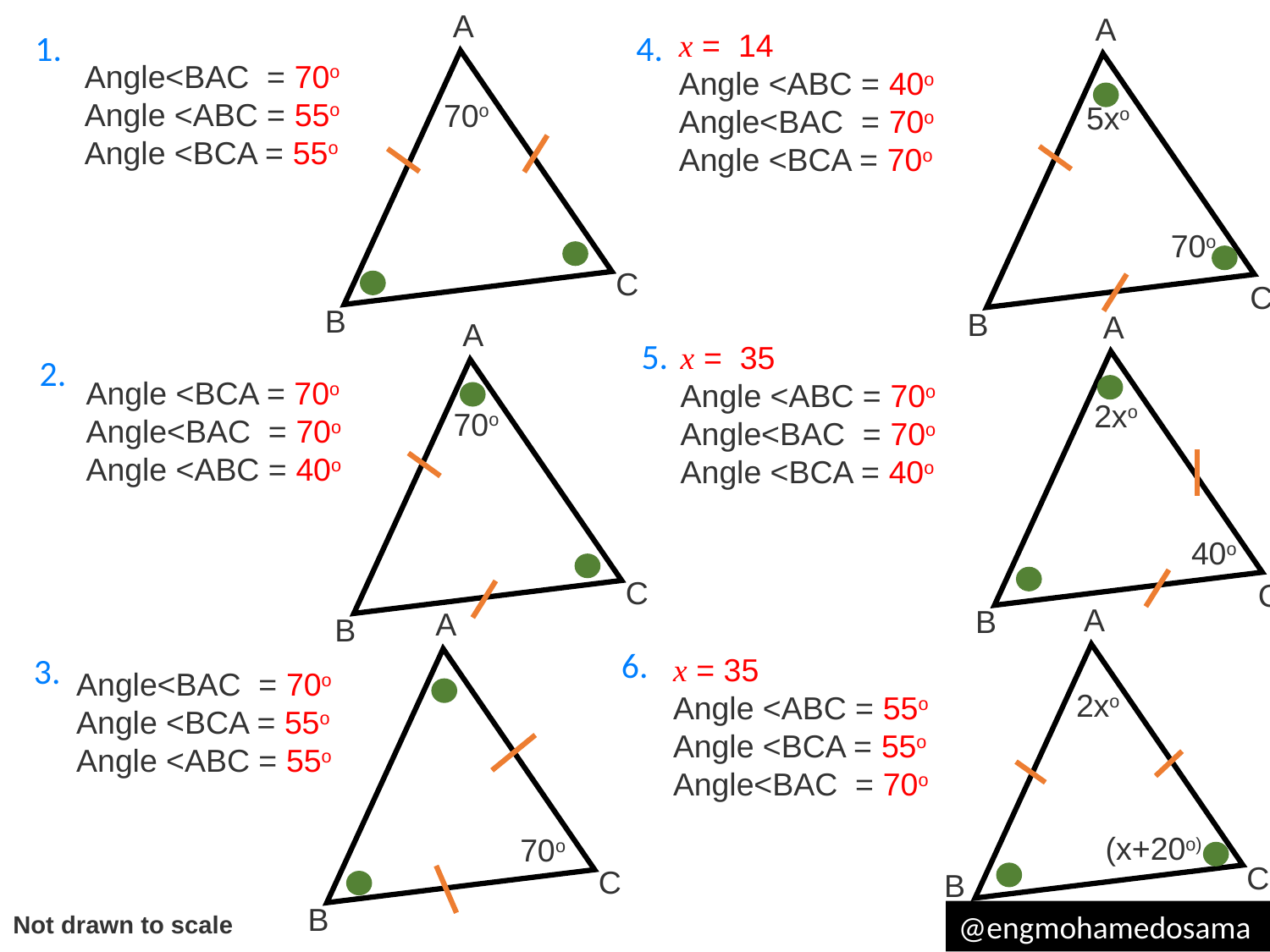

A

70o
C
B
A

5xo
70o
C
B
(x+20o)
x =  14
Angle <ABC = 40o
Angle<BAC  = 70o
Angle <BCA = 70o
4.
1.
Angle<BAC  = 70o
Angle <ABC = 55o
Angle <BCA = 55o

A

2xo
40o
C
B
2xo
(x+20o)
A

70o

C
B
5.
x =  35
Angle <ABC = 70o
Angle<BAC  = 70o
Angle <BCA = 40o
2.
Angle <BCA = 70o
Angle<BAC  = 70o
Angle <ABC = 40o

A

C
B
A

70o
C
B
6.
3.
x = 35
Angle <ABC = 55o
Angle <BCA = 55o
Angle<BAC  = 70o
Angle<BAC  = 70o
Angle <BCA = 55o
Angle <ABC = 55o

@engmohamedosama
Not drawn to scale